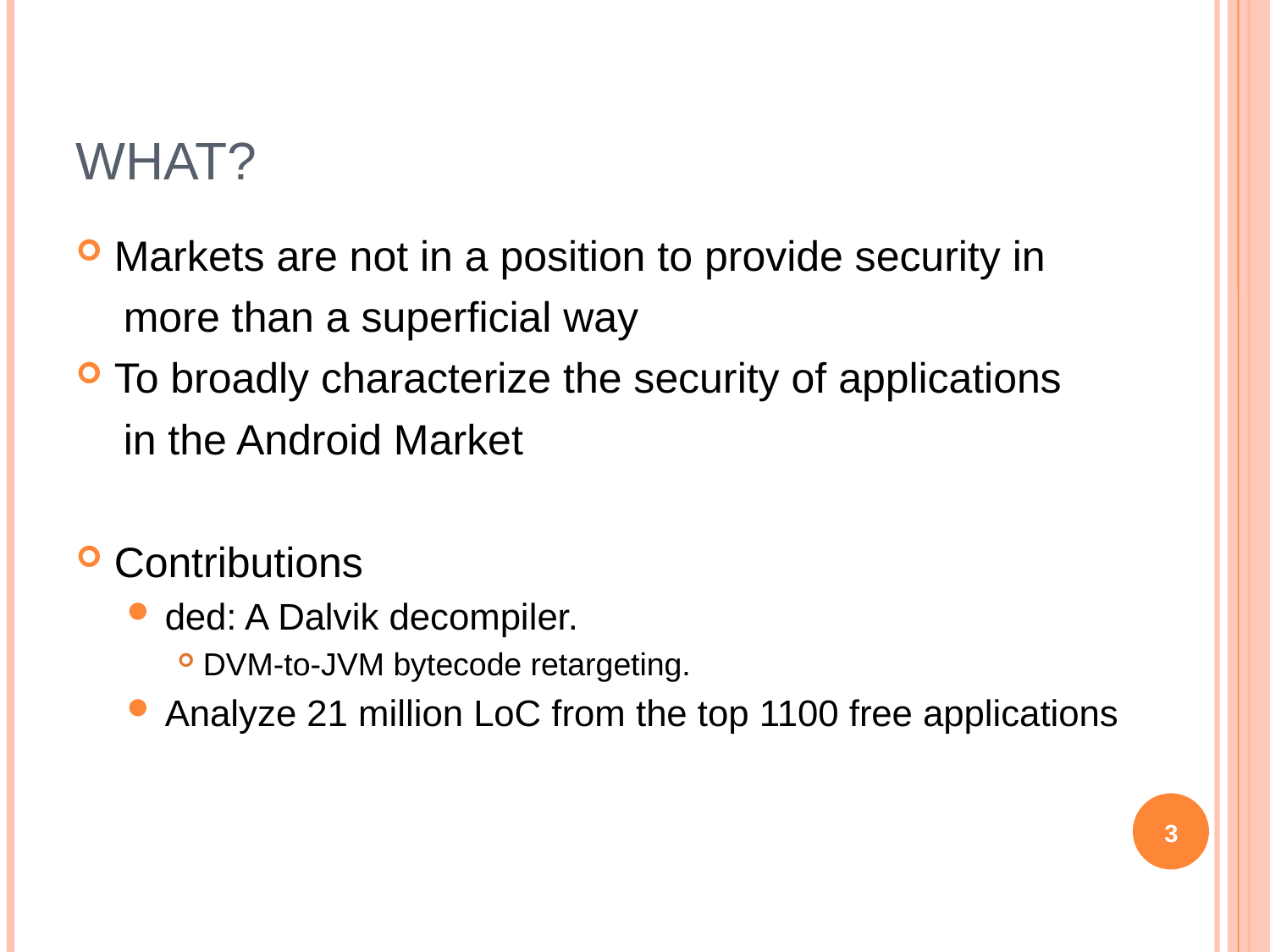

# What?
Markets are not in a position to provide security in
    more than a superficial way
To broadly characterize the security of applications
    in the Android Market

Contributions
ded: A Dalvik decompiler.
DVM-to-JVM bytecode retargeting.
Analyze 21 million LoC from the top 1100 free applications
3